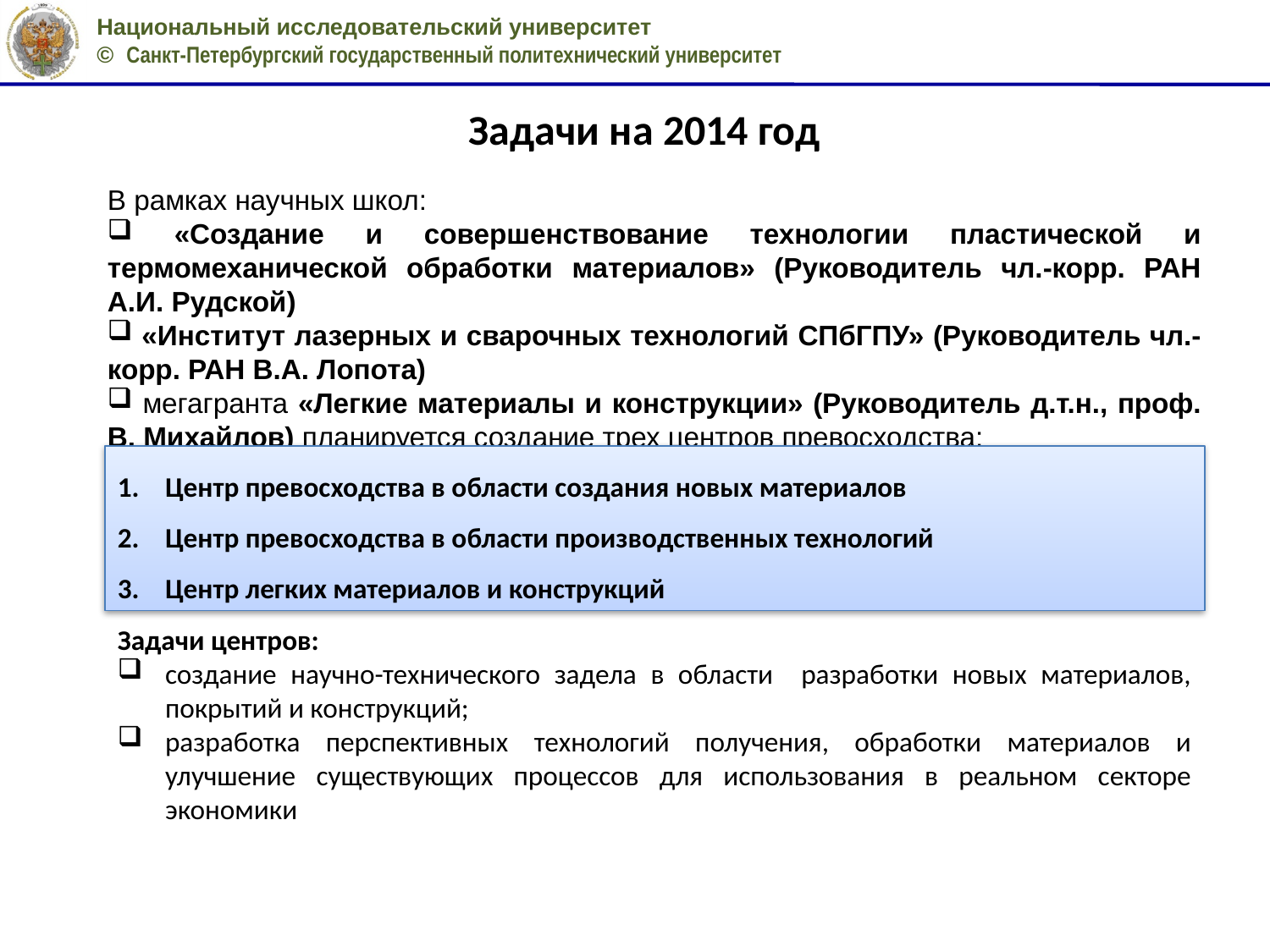

# Задачи на 2014 год
В рамках научных школ:
 «Создание и совершенствование технологии пластической и термомеханической обработки материалов» (Руководитель чл.-корр. РАН А.И. Рудской)
 «Институт лазерных и сварочных технологий СПбГПУ» (Руководитель чл.-корр. РАН В.А. Лопота)
 мегагранта «Легкие материалы и конструкции» (Руководитель д.т.н., проф. В. Михайлов) планируется создание трех центров превосходства:
Центр превосходства в области создания новых материалов
Центр превосходства в области производственных технологий
Центр легких материалов и конструкций
Задачи центров:
создание научно-технического задела в области  разработки новых материалов, покрытий и конструкций;
разработка перспективных технологий получения, обработки материалов и улучшение существующих процессов для использования в реальном секторе экономики